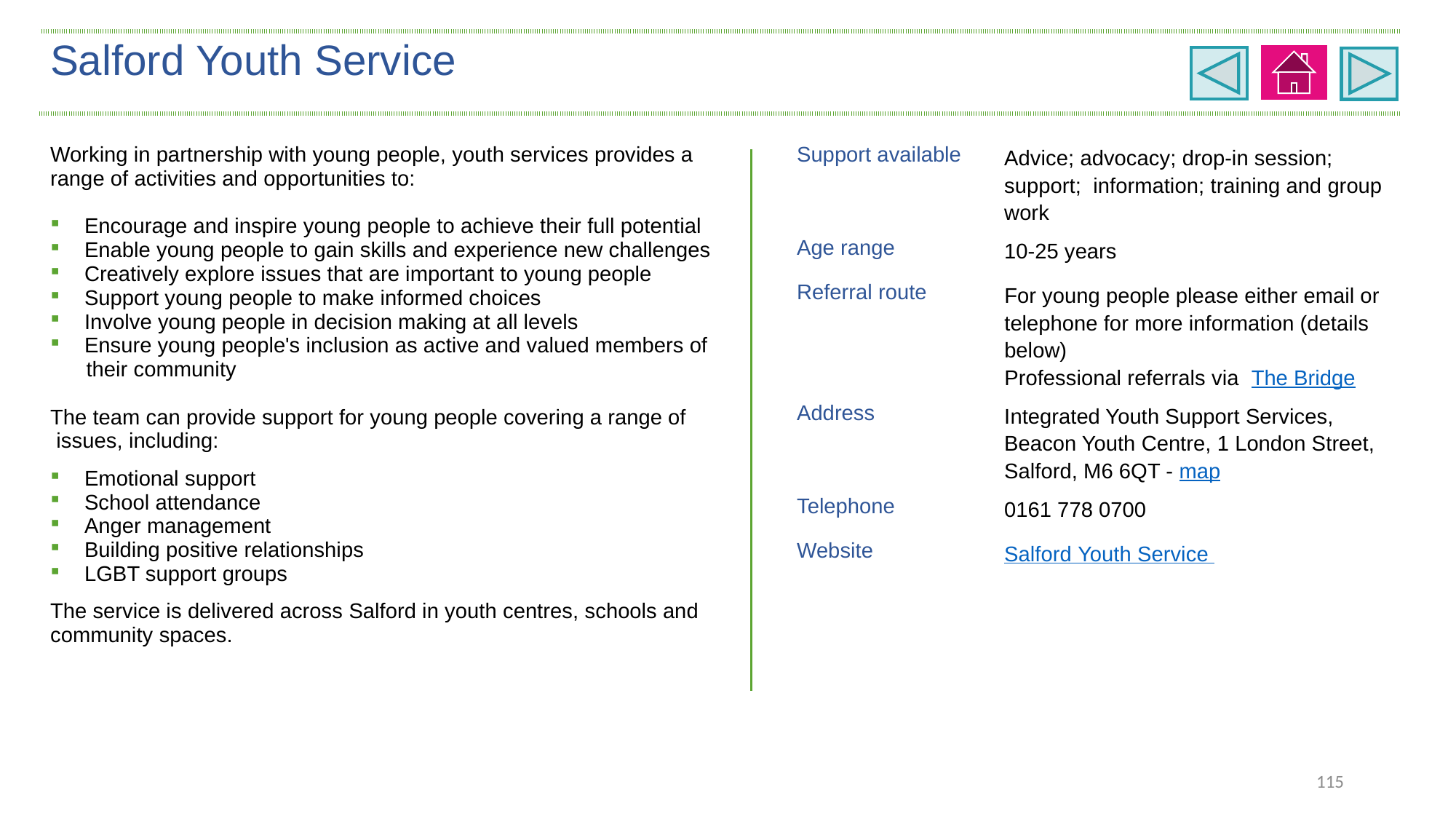

| Salford Youth Service |  |  |
| --- | --- | --- |
| Working in partnership with young people, youth services provides a range of activities and opportunities to: Encourage and inspire young people to achieve their full potential Enable young people to gain skills and experience new challenges Creatively explore issues that are important to young people Support young people to make informed choices Involve young people in decision making at all levels Ensure young people's inclusion as active and valued members of their community The team can provide support for young people covering a range of issues, including: Emotional support School attendance Anger management Building positive relationships LGBT support groups The service is delivered across Salford in youth centres, schools and community spaces. | Support available | Advice; advocacy; drop-in session; support; information; training and group work |
|  | Age range | 10-25 years |
|  | Referral route | For young people please either email or telephone for more information (details below) Professional referrals via The Bridge |
|  | Address | Integrated Youth Support Services, Beacon Youth Centre, 1 London Street, Salford, M6 6QT - map |
|  | Telephone | 0161 778 0700 |
|  | Website | Salford Youth Service |
|  |  |  |

115